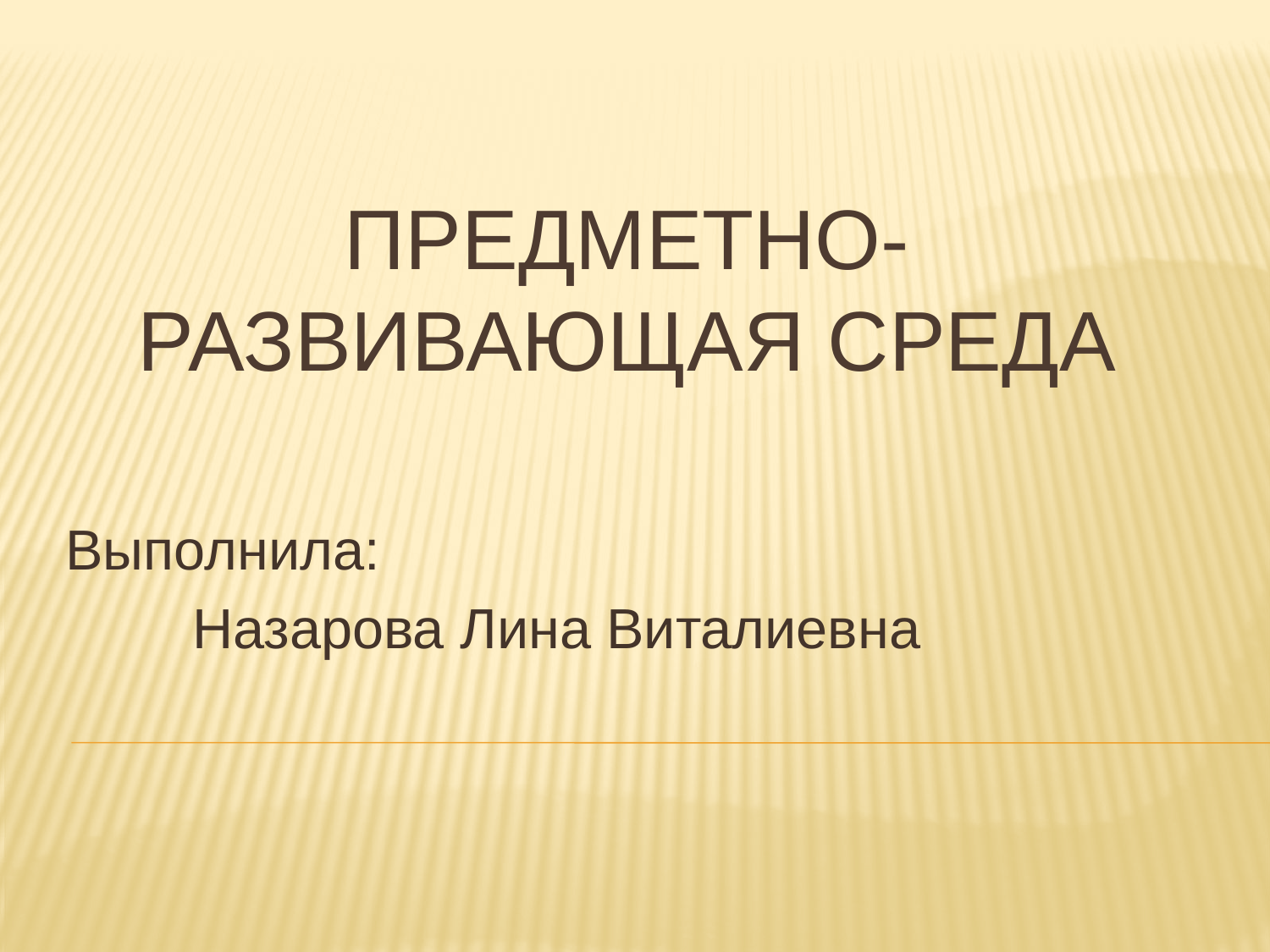

# Предметно-развивающая среда
Выполнила:
	Назарова Лина Виталиевна